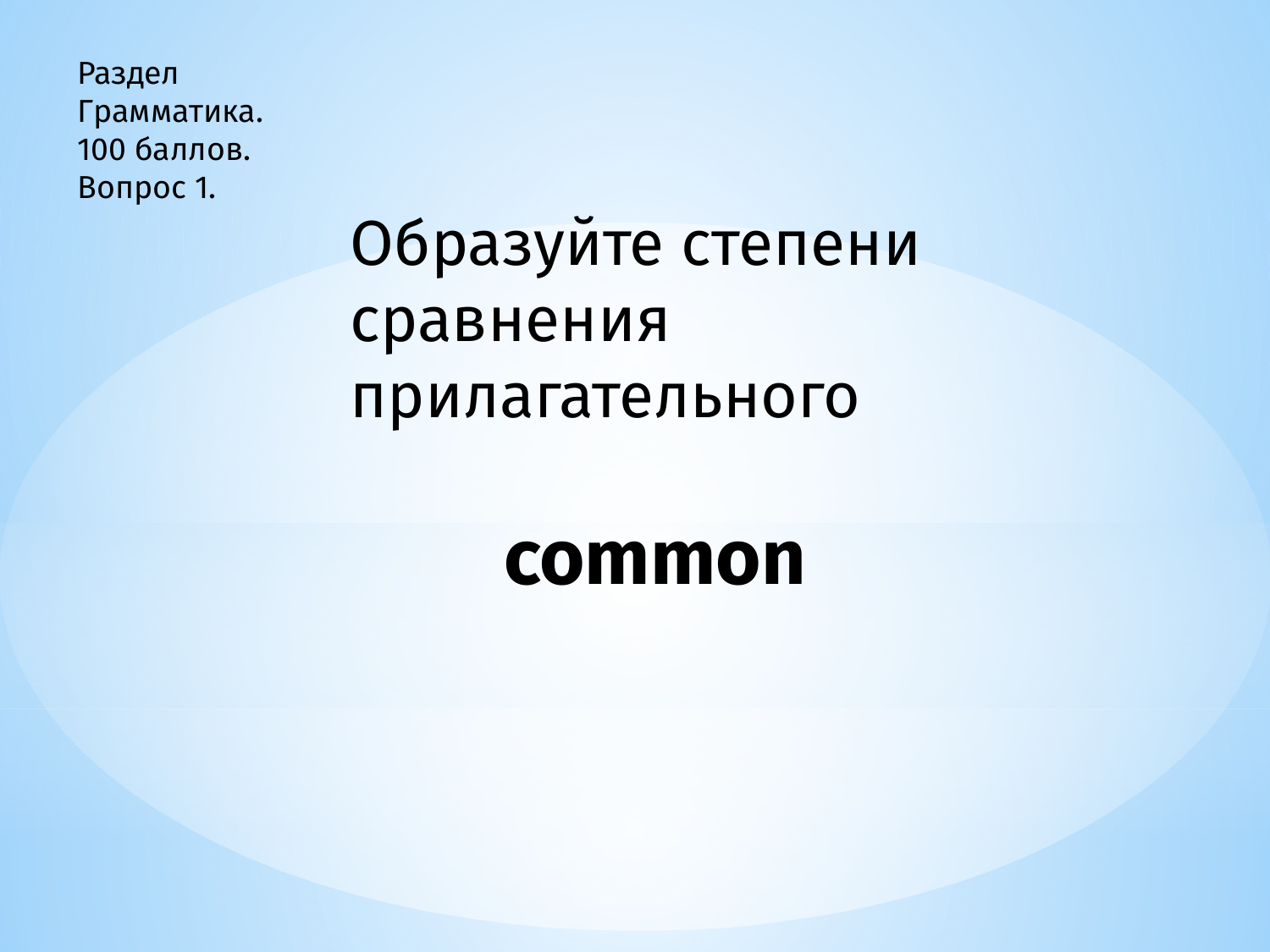

Раздел
Грамматика.
100 баллов.
Вопрос 1.
Образуйте степени сравнения прилагательного

common